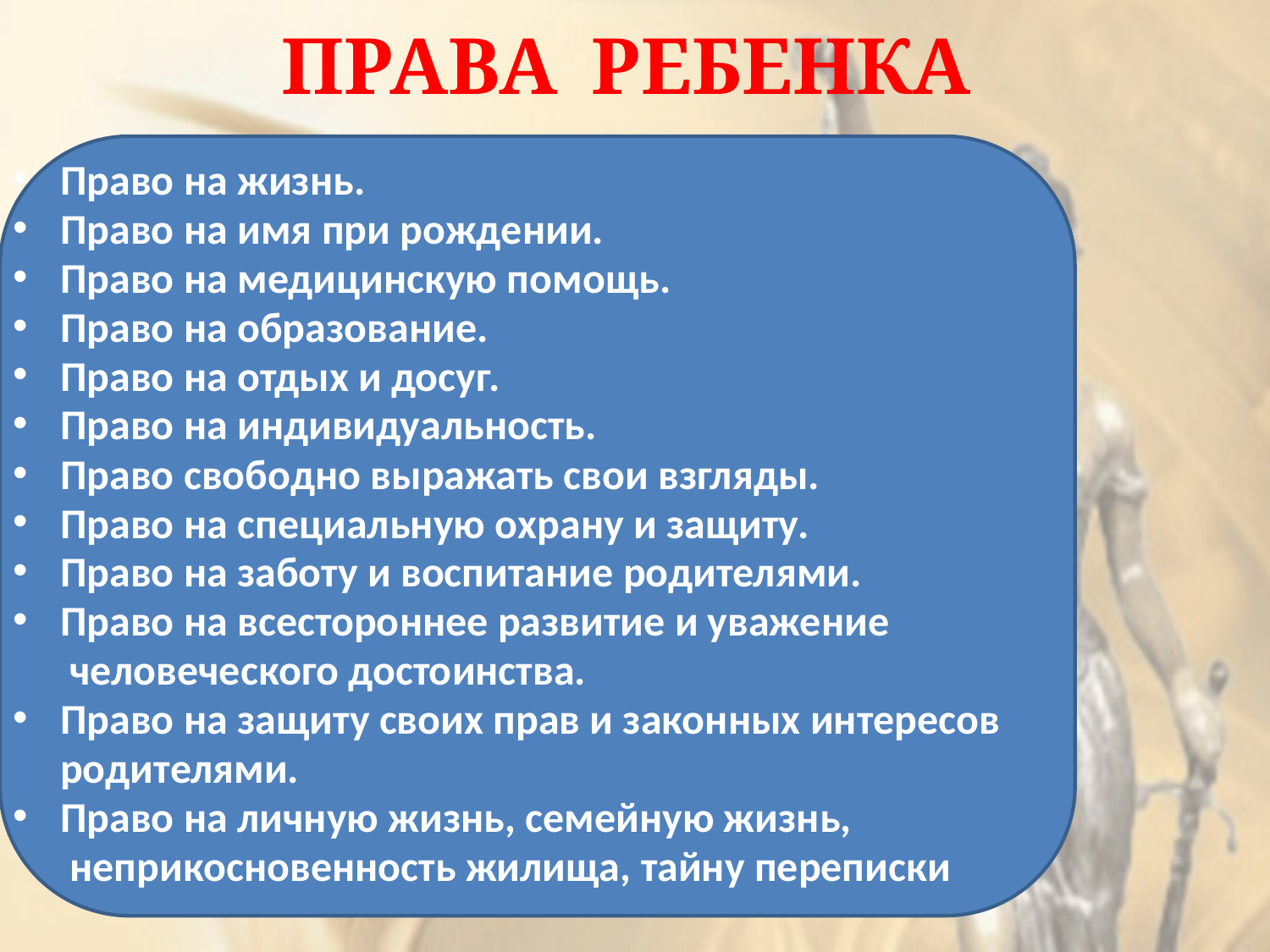

# ПРАВА  РЕБЕНКА

Право на жизнь.
Право на имя при рождении.
Право на медицинскую помощь.
Право на образование.
Право на отдых и досуг.
Право на индивидуальность.
Право свободно выражать свои взгляды.
Право на специальную охрану и защиту.
Право на заботу и воспитание родителями.
Право на всестороннее развитие и уважение
      человеческого достоинства.
Право на защиту своих прав и законных интересов
     родителями.
Право на личную жизнь, семейную жизнь,
      неприкосновенность жилища, тайну переписки